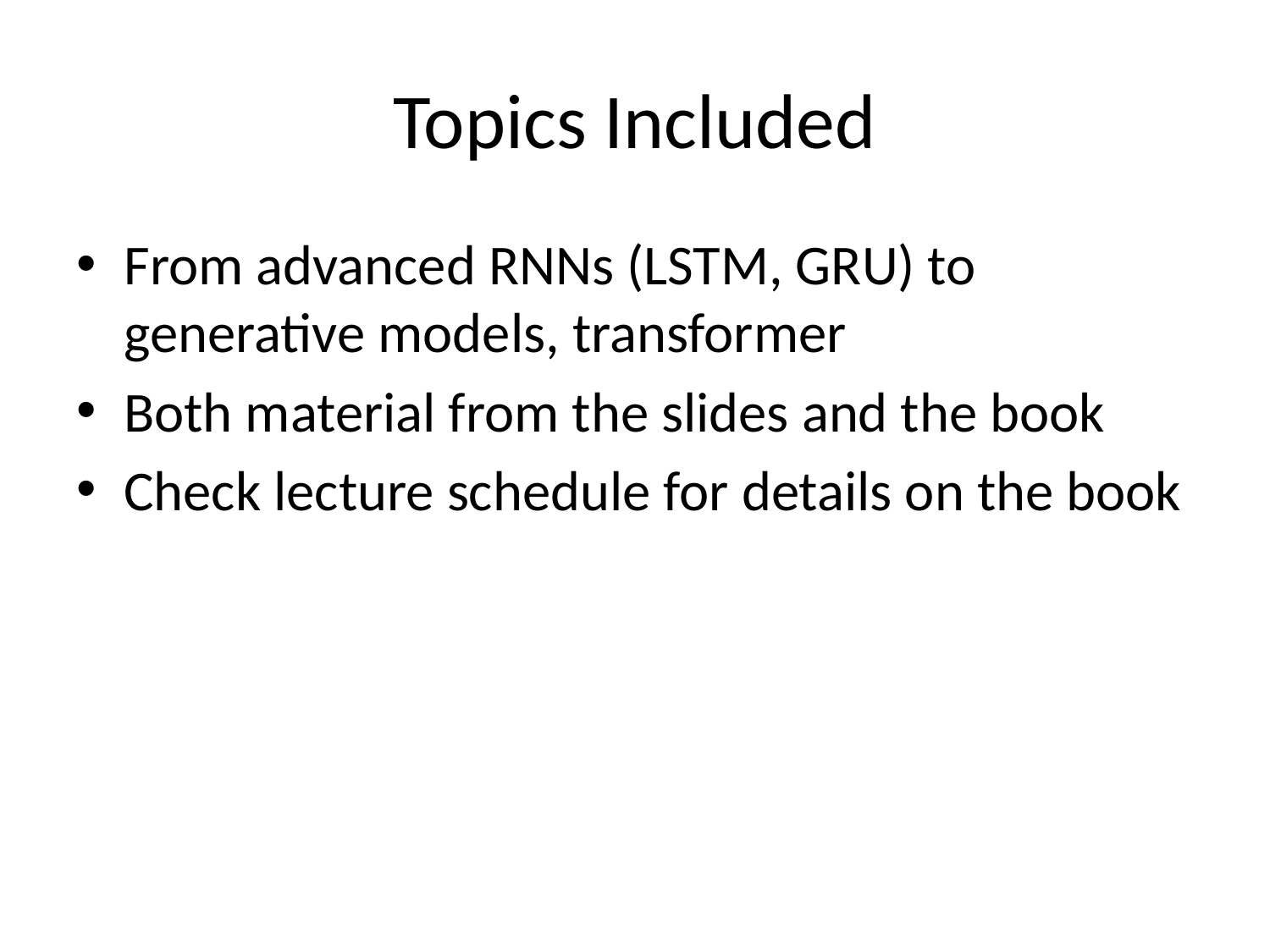

# Topics Included
From advanced RNNs (LSTM, GRU) to generative models, transformer
Both material from the slides and the book
Check lecture schedule for details on the book